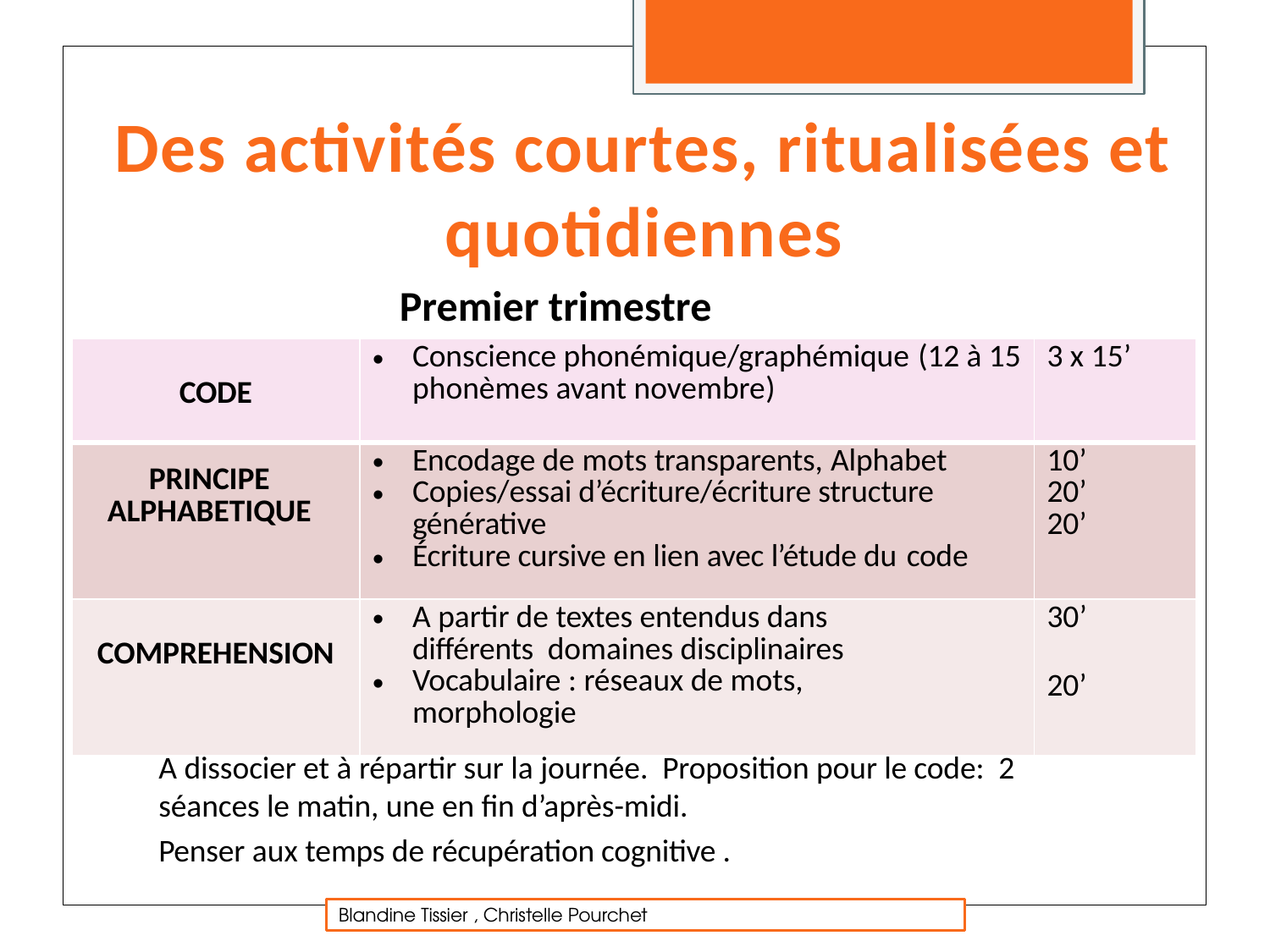

Des activités courtes, ritualisées et quotidiennes
Premier trimestre
| CODE | Conscience phonémique/graphémique (12 à 15 phonèmes avant novembre) | 3 x 15’ |
| --- | --- | --- |
| PRINCIPE ALPHABETIQUE | Encodage de mots transparents, Alphabet Copies/essai d’écriture/écriture structure générative Écriture cursive en lien avec l’étude du code | 10’ 20’ 20’ |
| COMPREHENSION | A partir de textes entendus dans différents domaines disciplinaires Vocabulaire : réseaux de mots, morphologie | 30’ 20’ |
A dissocier et à répartir sur la journée.  Proposition pour le code:  2 séances le matin, une en fin d’après-midi.
Penser aux temps de récupération cognitive .

Blandine Tissier , Christelle Pourchet